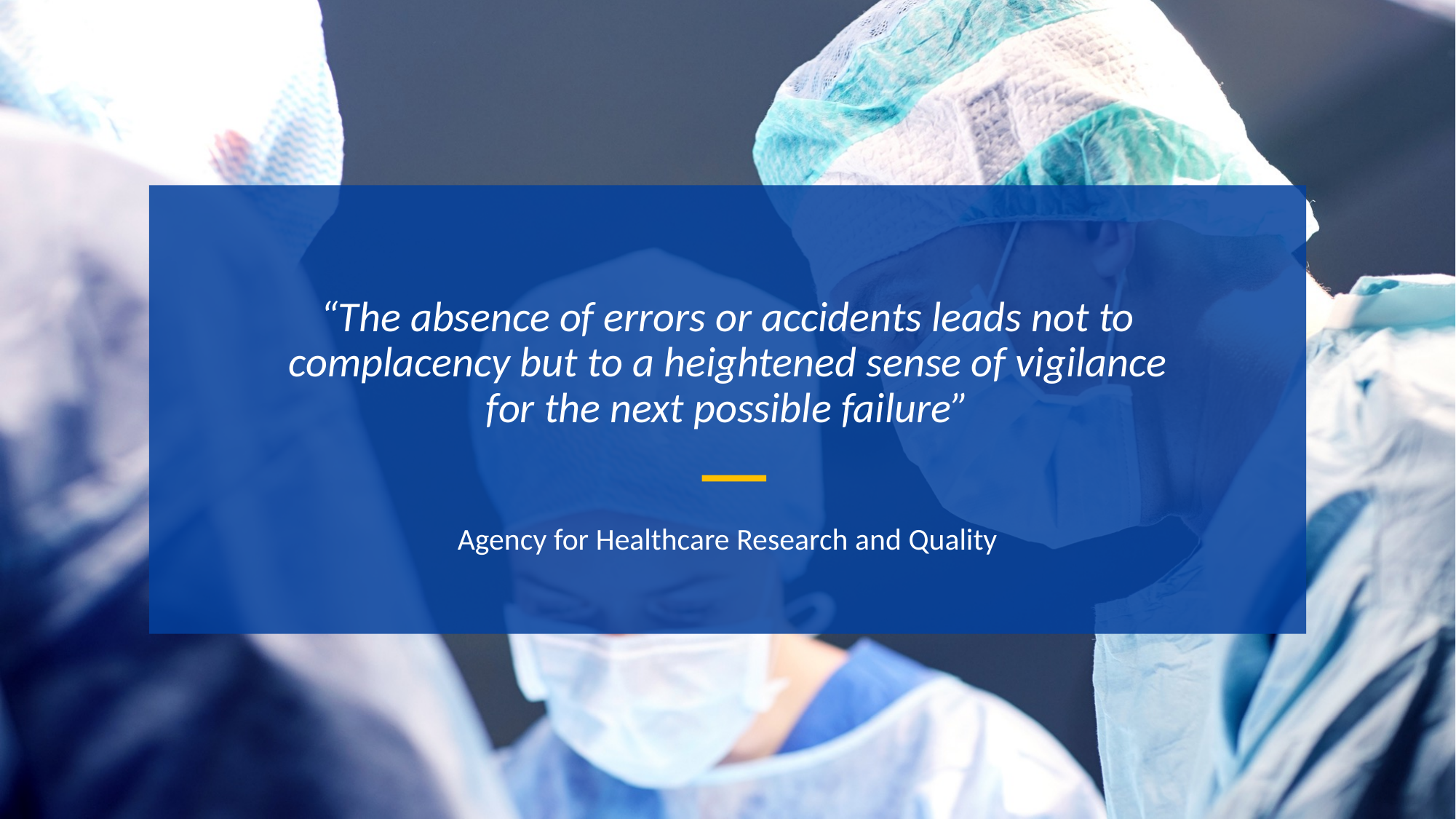

“The absence of errors or accidents leads not to complacency but to a heightened sense of vigilance for the next possible failure”

Agency for Healthcare Research and Quality